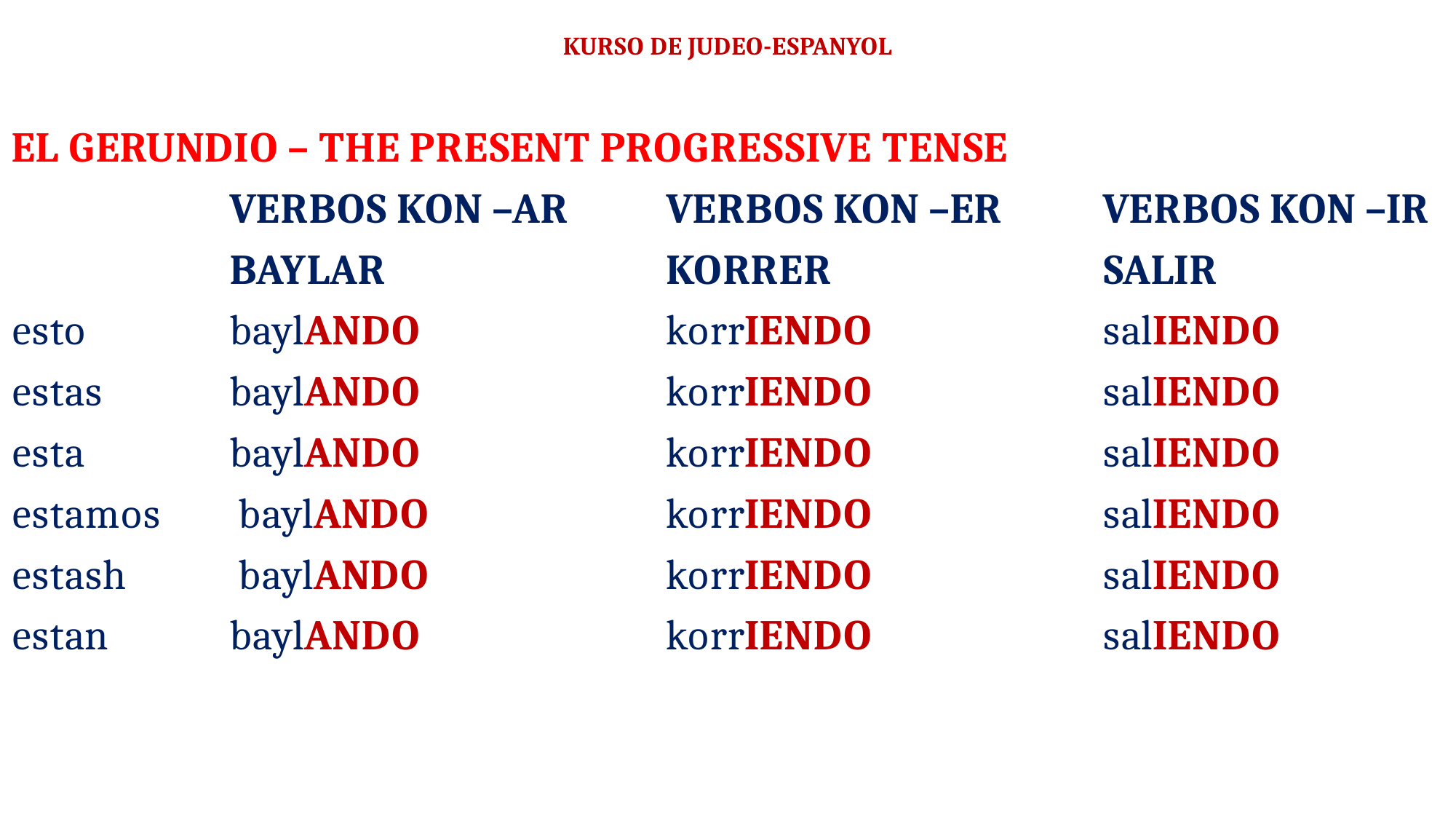

# KURSO DE JUDEO-ESPANYOL
EL GERUNDIO – THE PRESENT PROGRESSIVE TENSE
		VERBOS KON –AR	VERBOS KON –ER	VERBOS KON –IR
		BAYLAR			KORRER			SALIR
esto 		baylANDO			korrIENDO			salIENDO
estas		baylANDO			korrIENDO			salIENDO
esta		baylANDO			korrIENDO			salIENDO
estamos	 baylANDO			korrIENDO			salIENDO
estash	 baylANDO			korrIENDO			salIENDO
estan	 	baylANDO			korrIENDO			salIENDO